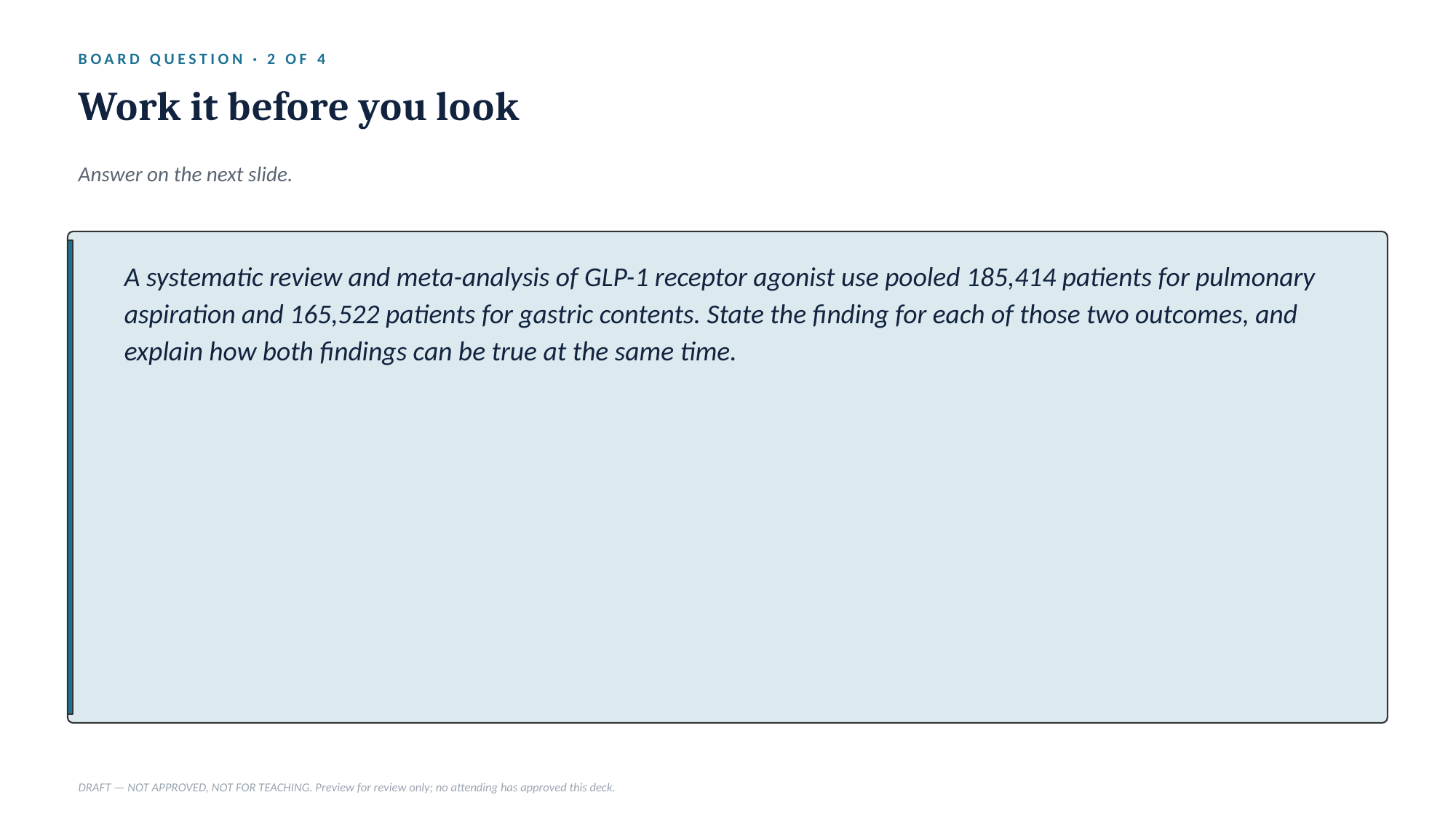

BOARD QUESTION · 2 OF 4
Work it before you look
Answer on the next slide.

A systematic review and meta-analysis of GLP-1 receptor agonist use pooled 185,414 patients for pulmonary aspiration and 165,522 patients for gastric contents. State the finding for each of those two outcomes, and explain how both findings can be true at the same time.
DRAFT — NOT APPROVED, NOT FOR TEACHING. Preview for review only; no attending has approved this deck.